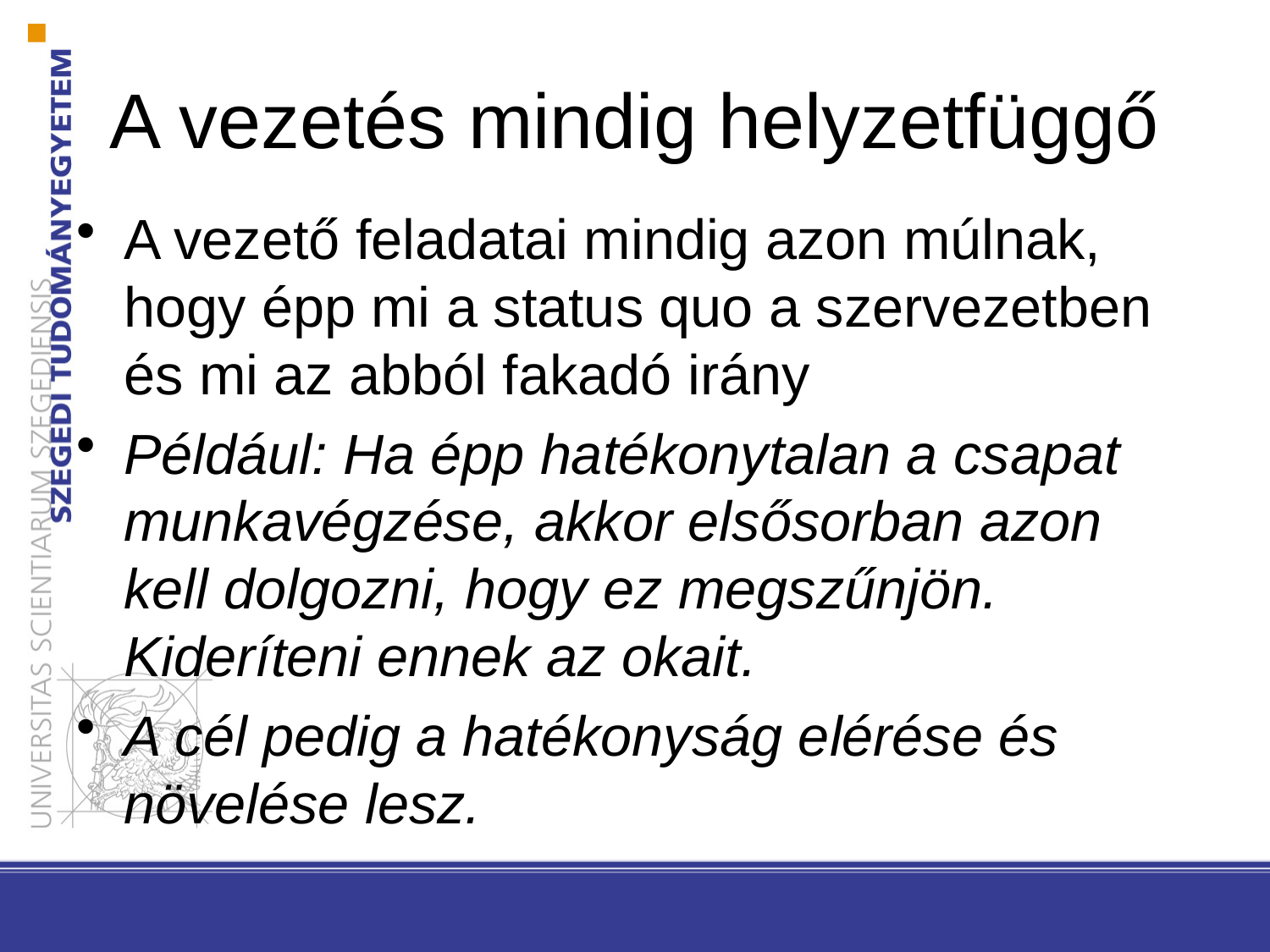

# A vezetés mindig helyzetfüggő
A vezető feladatai mindig azon múlnak, hogy épp mi a status quo a szervezetben és mi az abból fakadó irány
Például: Ha épp hatékonytalan a csapat munkavégzése, akkor elsősorban azon kell dolgozni, hogy ez megszűnjön. Kideríteni ennek az okait.
A cél pedig a hatékonyság elérése és növelése lesz.